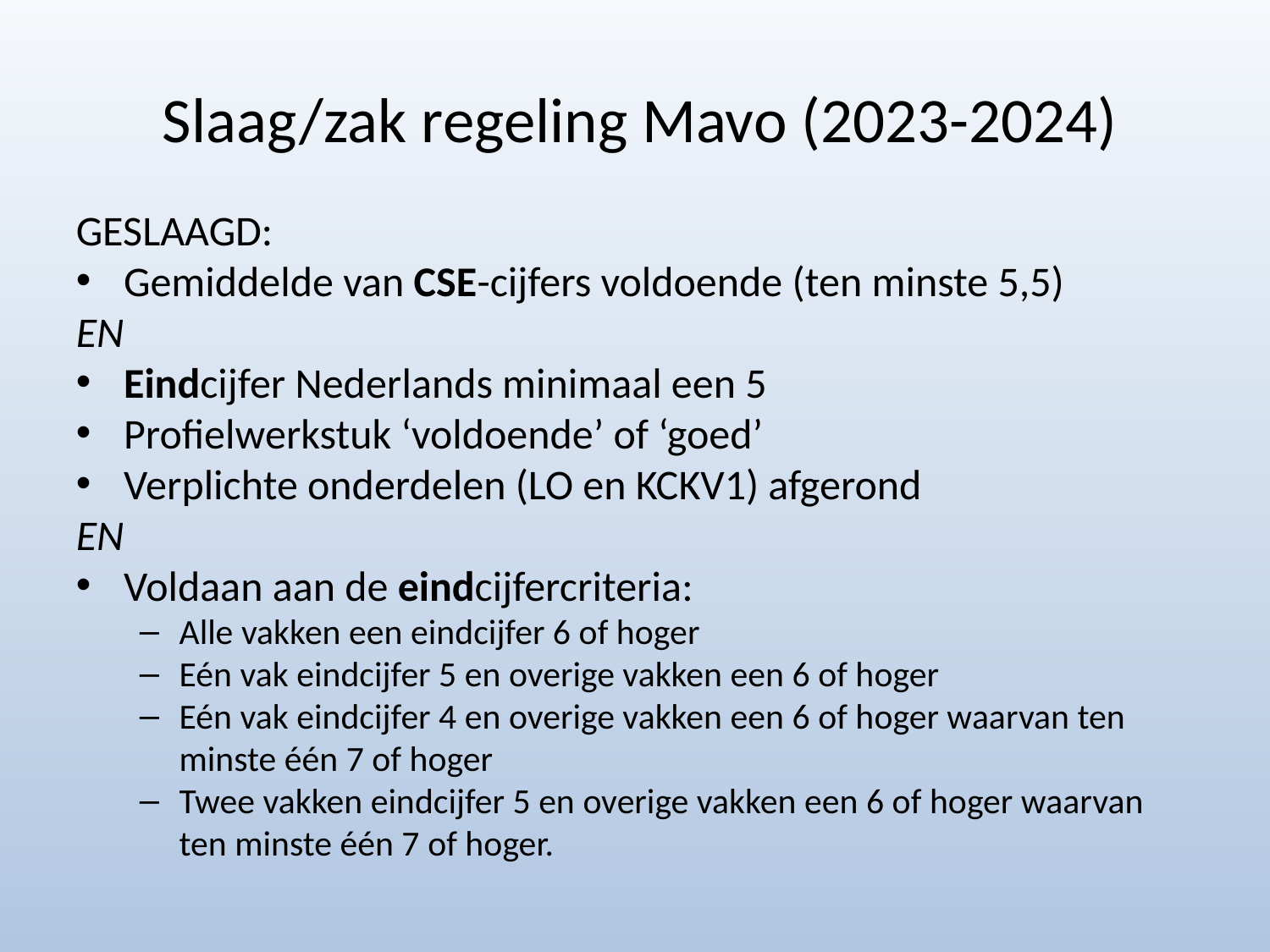

Slaag/zak regeling Mavo (2023-2024)
GESLAAGD:
Gemiddelde van CSE-cijfers voldoende (ten minste 5,5)
EN
Eindcijfer Nederlands minimaal een 5
Profielwerkstuk ‘voldoende’ of ‘goed’
Verplichte onderdelen (LO en KCKV1) afgerond
EN
Voldaan aan de eindcijfercriteria:
Alle vakken een eindcijfer 6 of hoger
Eén vak eindcijfer 5 en overige vakken een 6 of hoger
Eén vak eindcijfer 4 en overige vakken een 6 of hoger waarvan ten minste één 7 of hoger
Twee vakken eindcijfer 5 en overige vakken een 6 of hoger waarvan ten minste één 7 of hoger.